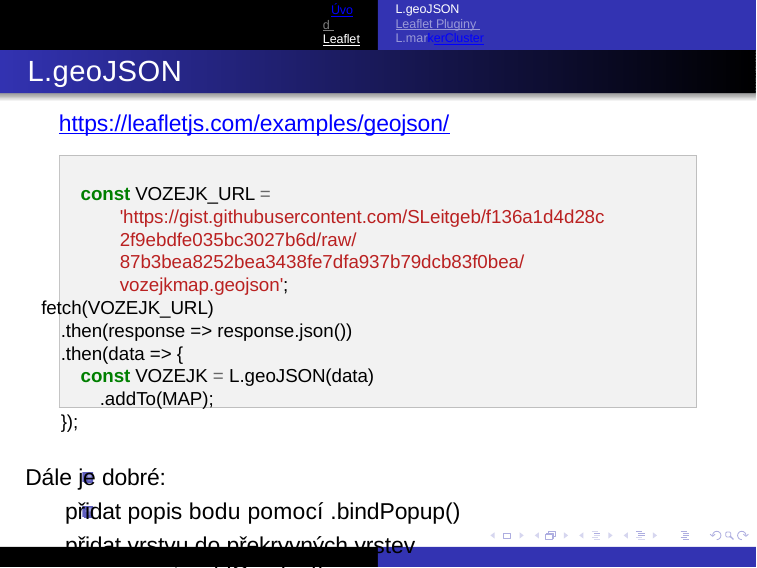

Úvod  Leaflet  Závěr
L.geoJSON  Leaflet Pluginy  L.markerCluster
L.geoJSON
https://leafletjs.com/examples/geojson/

const VOZEJK_URL = 'https://gist.githubusercontent.com/SLeitgeb/f136a1d4d28c2f9ebdfe035bc3027b6d/raw/87b3bea8252bea3438fe7dfa937b79dcb83f0bea/vozejkmap.geojson';
fetch(VOZEJK_URL)
.then(response => response.json())
.then(data => {
const VOZEJK = L.geoJSON(data)
.addTo(MAP);
});

Dále je dobré:
přidat popis bodu pomocí .bindPopup()
přidat vrstvu do překryvných vrstev pomocí .addOverlay()